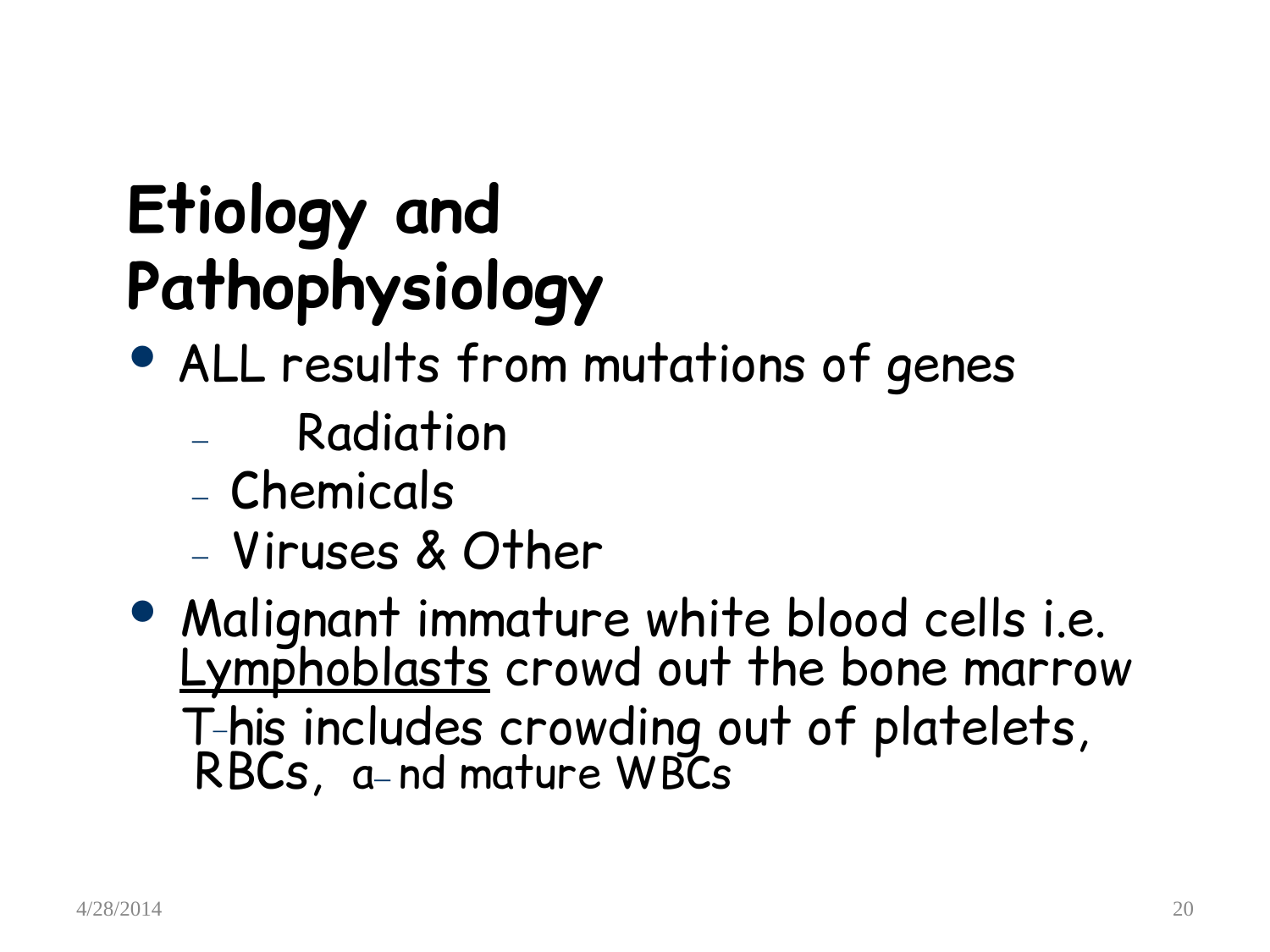

# Etiology and Pathophysiology
ALL results from mutations of genes
–	Radiation
–
–
Chemicals
Viruses & Other
Malignant immature white blood cells i.e.  Lymphoblasts crowd out the bone marrow
T–his includes crowding out of platelets, RBCs,  a– nd mature WBCs
4/28/2014
20